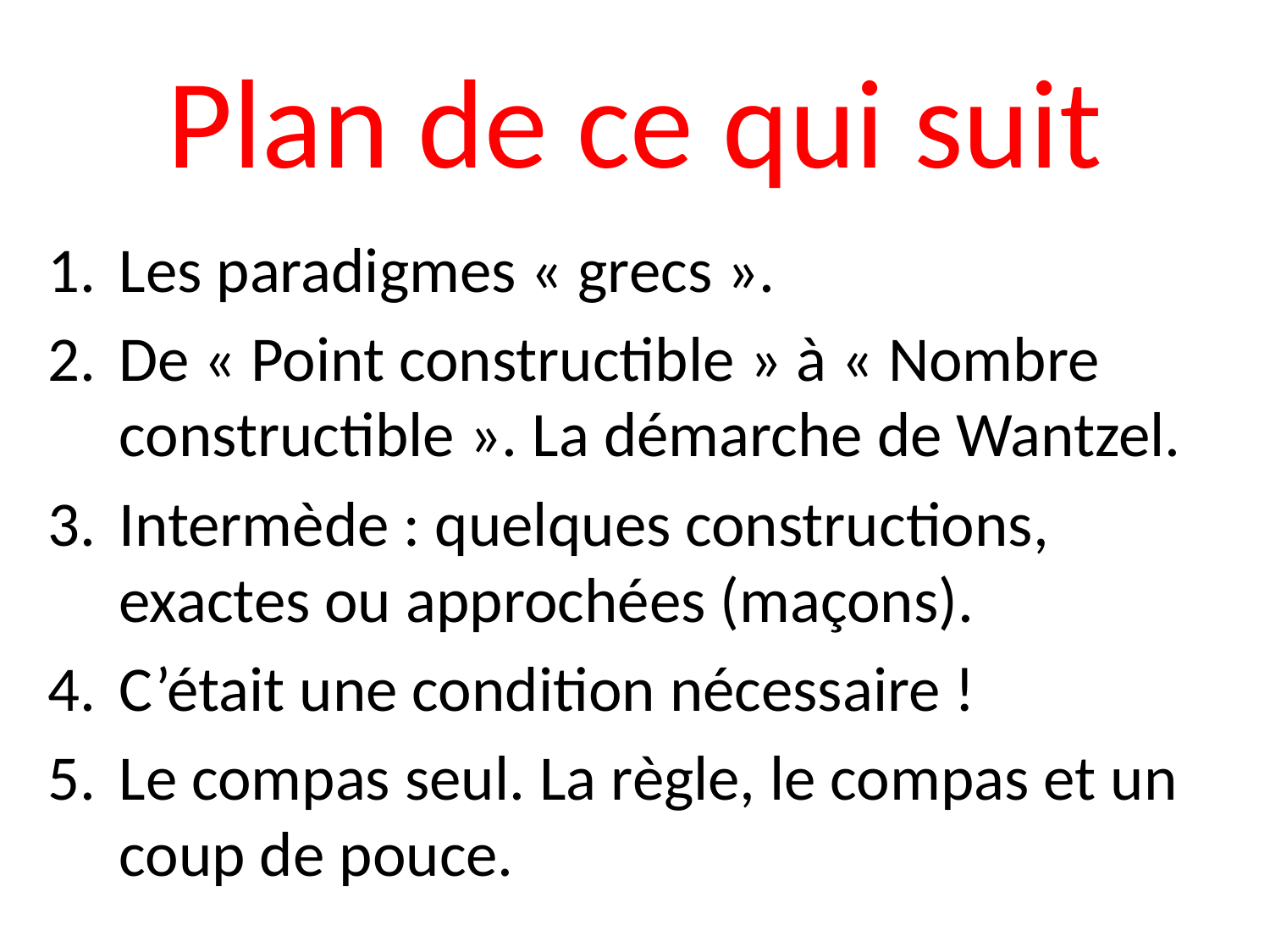

# Plan de ce qui suit
Les paradigmes « grecs ».
De « Point constructible » à « Nombre constructible ». La démarche de Wantzel.
Intermède : quelques constructions, exactes ou approchées (maçons).
C’était une condition nécessaire !
Le compas seul. La règle, le compas et un coup de pouce.